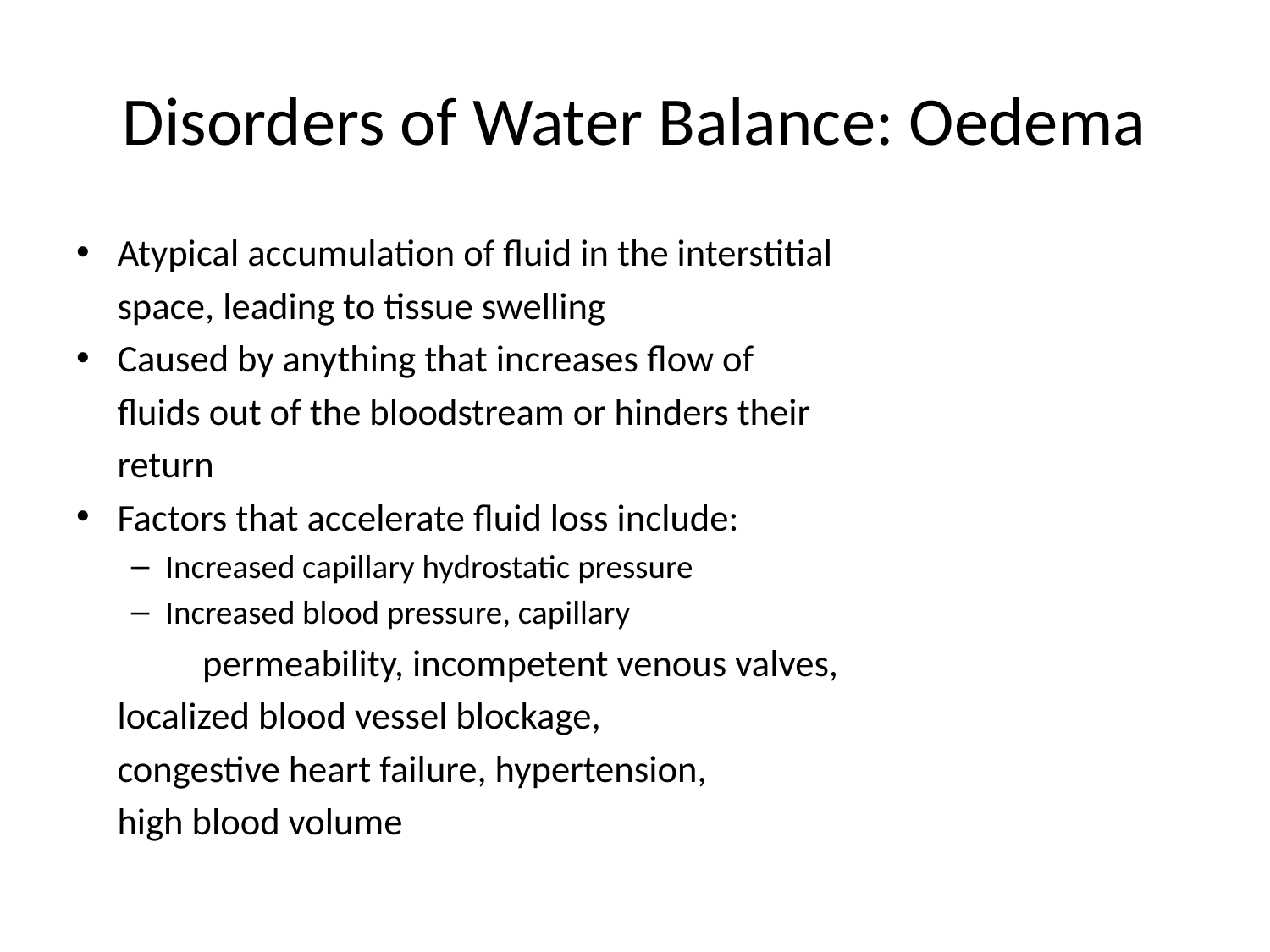

# Disorders of Water Balance: Oedema
Atypical accumulation of fluid in the interstitial
	space, leading to tissue swelling
Caused by anything that increases flow of
	fluids out of the bloodstream or hinders their
	return
Factors that accelerate fluid loss include:
Increased capillary hydrostatic pressure
Increased blood pressure, capillary
	    	permeability, incompetent venous valves,
		localized blood vessel blockage,
		congestive heart failure, hypertension,
		high blood volume